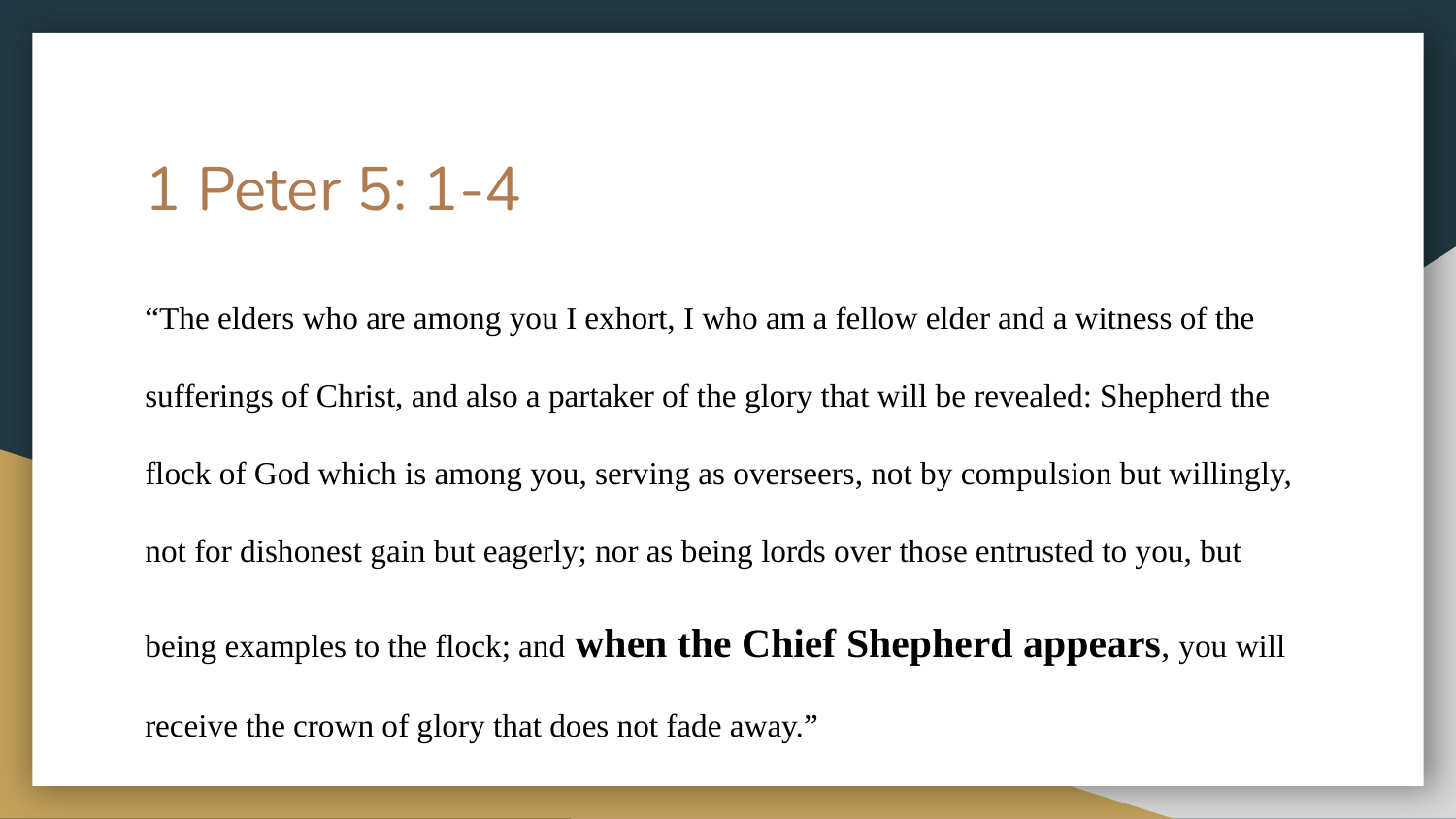

# 1 Peter 5: 1-4
“The elders who are among you I exhort, I who am a fellow elder and a witness of the sufferings of Christ, and also a partaker of the glory that will be revealed: Shepherd the flock of God which is among you, serving as overseers, not by compulsion but willingly, not for dishonest gain but eagerly; nor as being lords over those entrusted to you, but being examples to the flock; and when the Chief Shepherd appears, you will receive the crown of glory that does not fade away.”